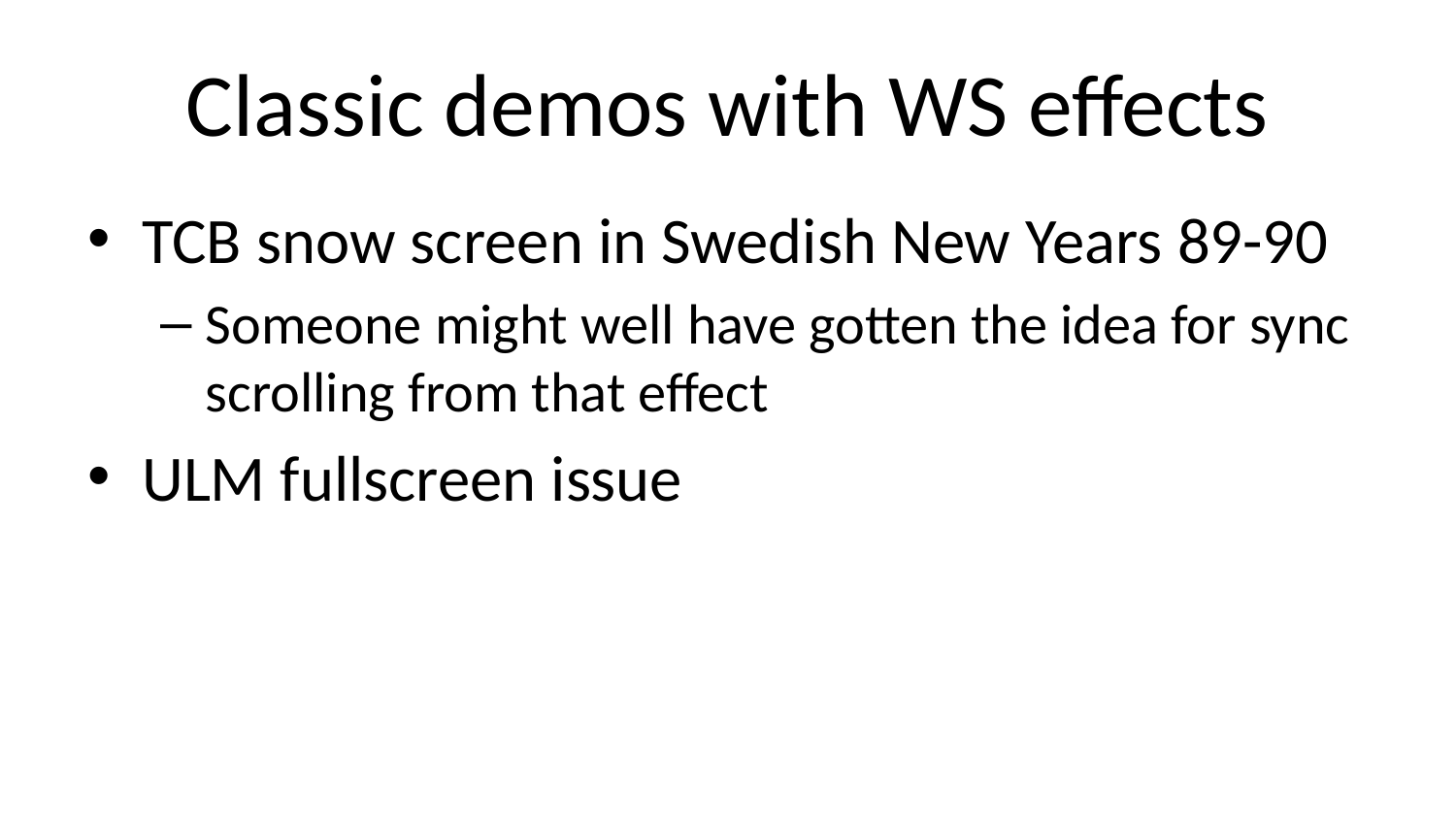

# Classic demos with WS effects
TCB snow screen in Swedish New Years 89-90
Someone might well have gotten the idea for sync scrolling from that effect
ULM fullscreen issue